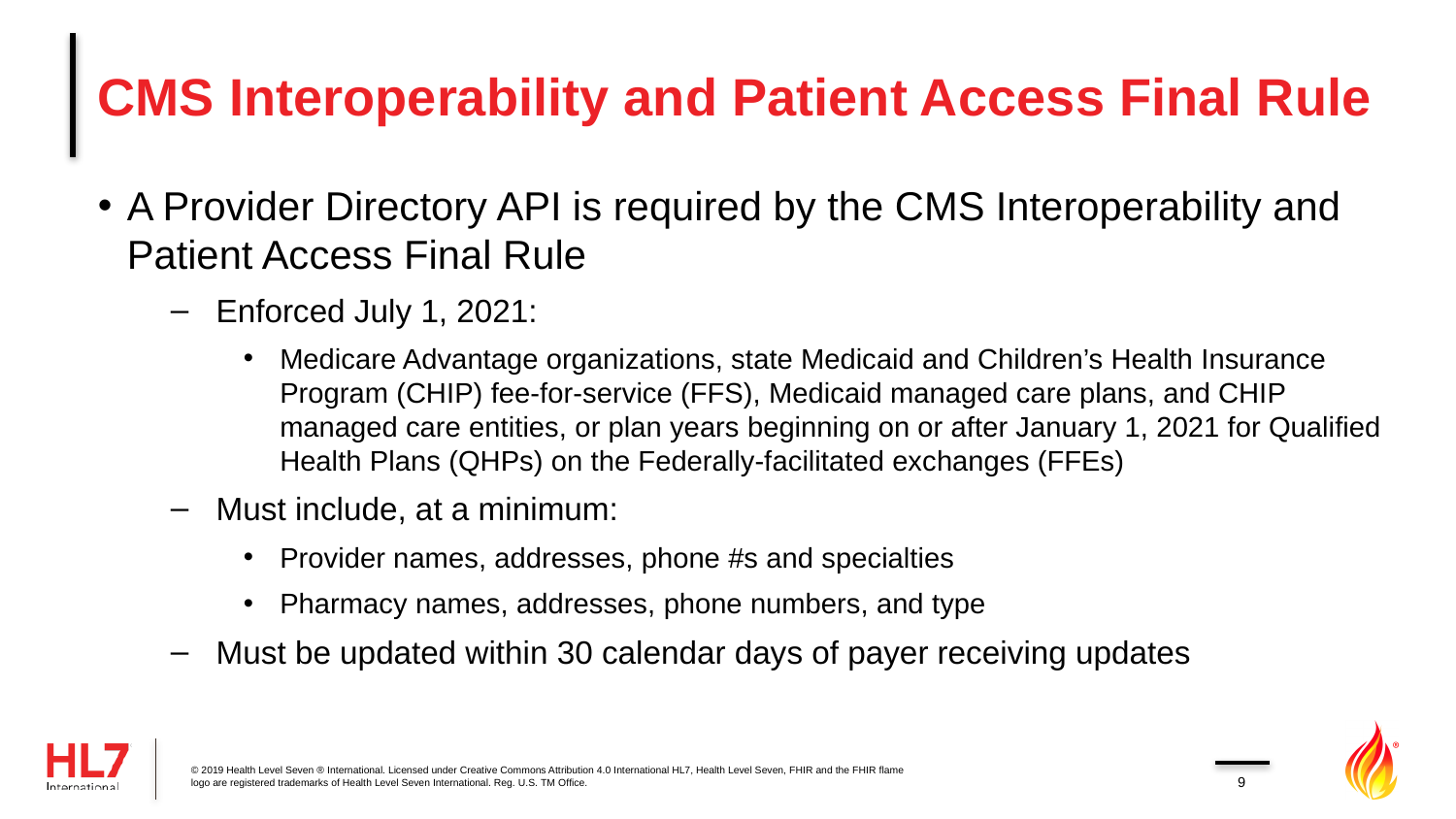

# CMS Interoperability and Patient Access Final Rule
A Provider Directory API is required by the CMS Interoperability and Patient Access Final Rule
Enforced July 1, 2021:
Medicare Advantage organizations, state Medicaid and Children’s Health Insurance Program (CHIP) fee-for-service (FFS), Medicaid managed care plans, and CHIP managed care entities, or plan years beginning on or after January 1, 2021 for Qualified Health Plans (QHPs) on the Federally-facilitated exchanges (FFEs)
Must include, at a minimum:
Provider names, addresses, phone #s and specialties
Pharmacy names, addresses, phone numbers, and type
Must be updated within 30 calendar days of payer receiving updates

© 2019 Health Level Seven ® International. Licensed under Creative Commons Attribution 4.0 International HL7, Health Level Seven, FHIR and the FHIR flame logo are registered trademarks of Health Level Seven International. Reg. U.S. TM Office.
9